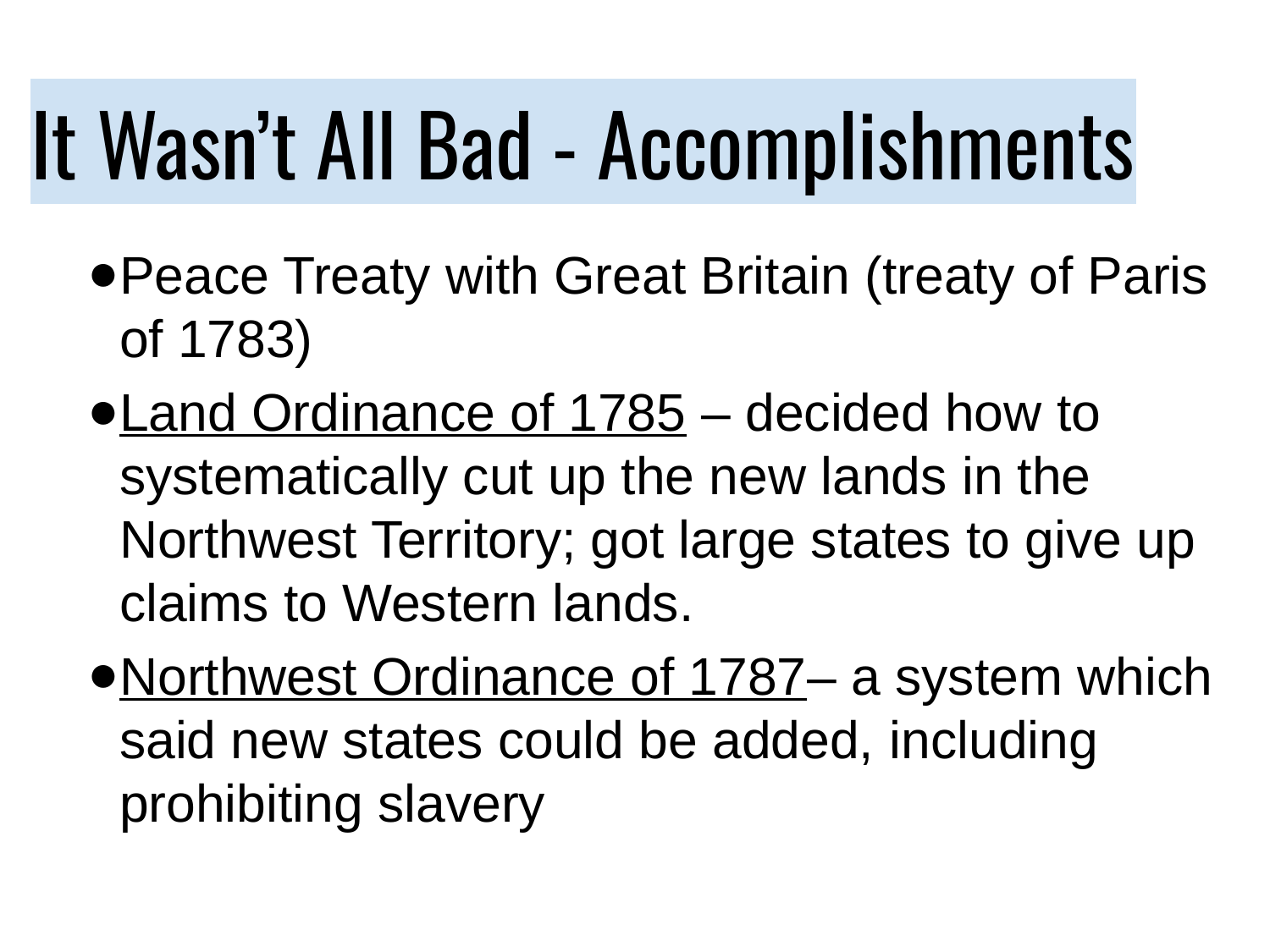

# It Wasn’t All Bad - Accomplishments
Peace Treaty with Great Britain (treaty of Paris of 1783)
Land Ordinance of 1785 – decided how to systematically cut up the new lands in the Northwest Territory; got large states to give up claims to Western lands.
Northwest Ordinance of 1787– a system which said new states could be added, including prohibiting slavery